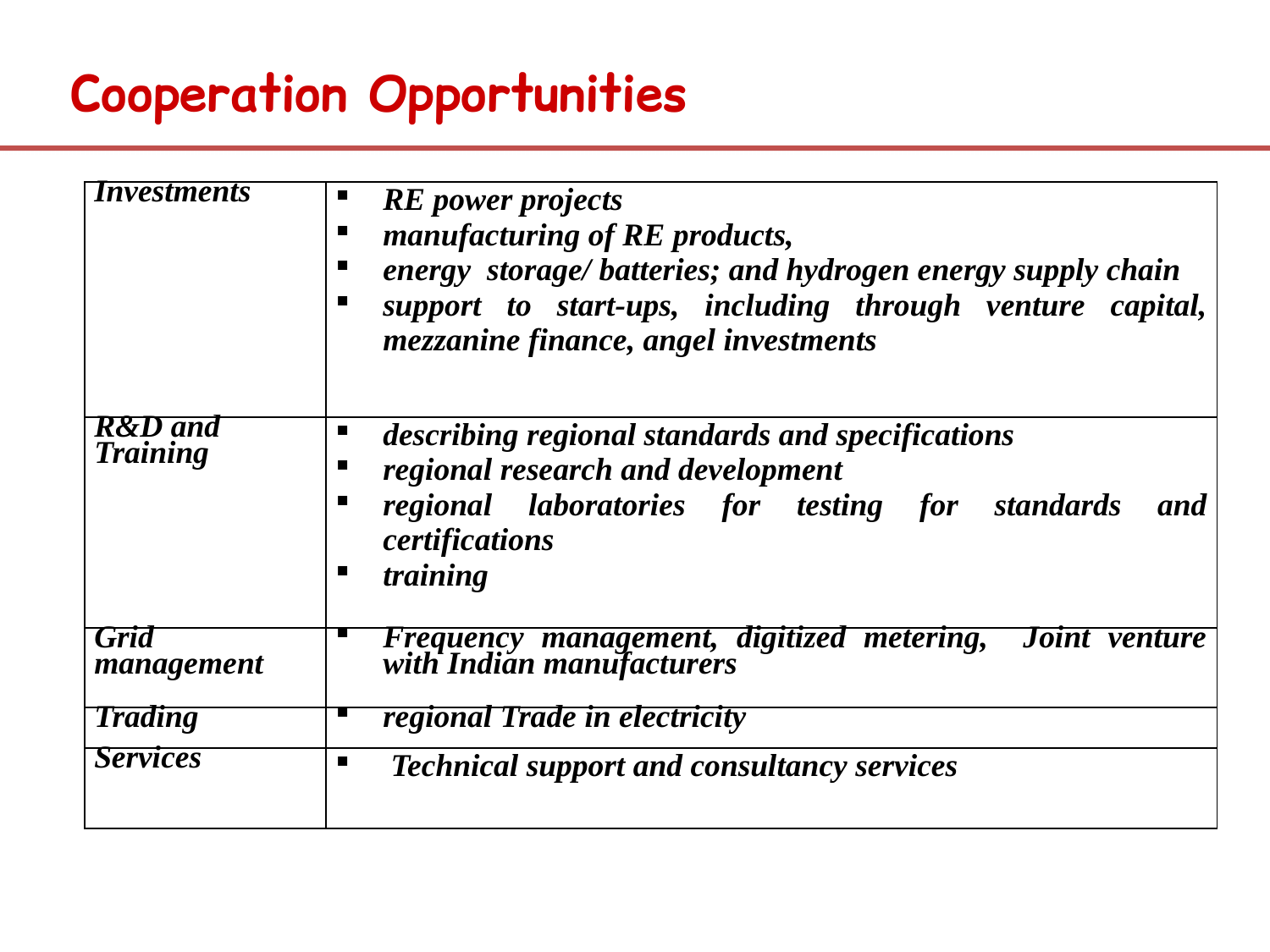

# Cooperation Opportunities

| Investments | RE power projects manufacturing of RE products, energy storage/ batteries; and hydrogen energy supply chain support to start-ups, including through venture capital, mezzanine finance, angel investments |
| --- | --- |
| R&D and Training | describing regional standards and specifications regional research and development regional laboratories for testing for standards and certifications training |
| Grid management | Frequency management, digitized metering, Joint venture with Indian manufacturers |
| Trading | regional Trade in electricity |
| Services | Technical support and consultancy services |